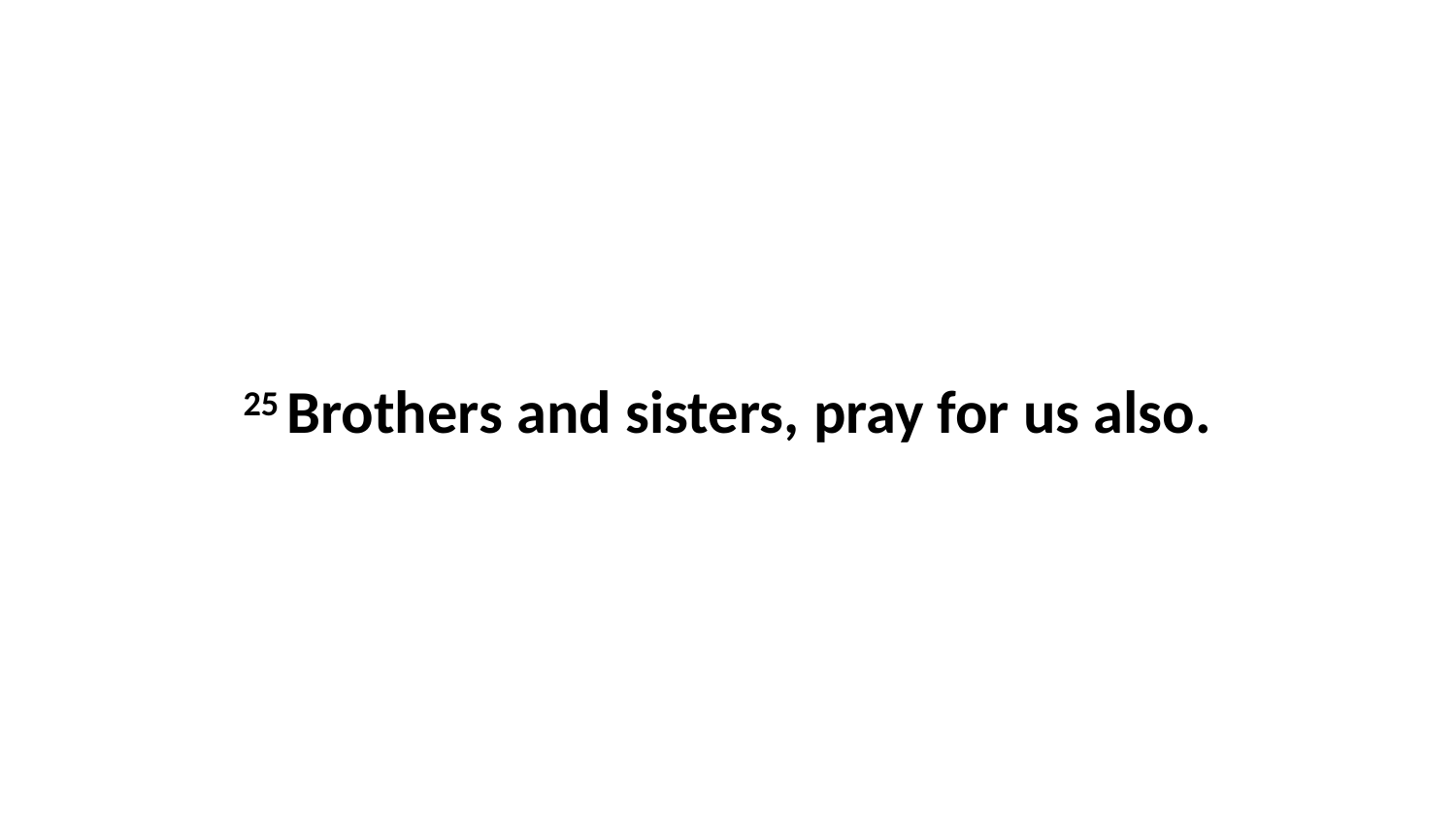

25 Brothers and sisters, pray for us also.